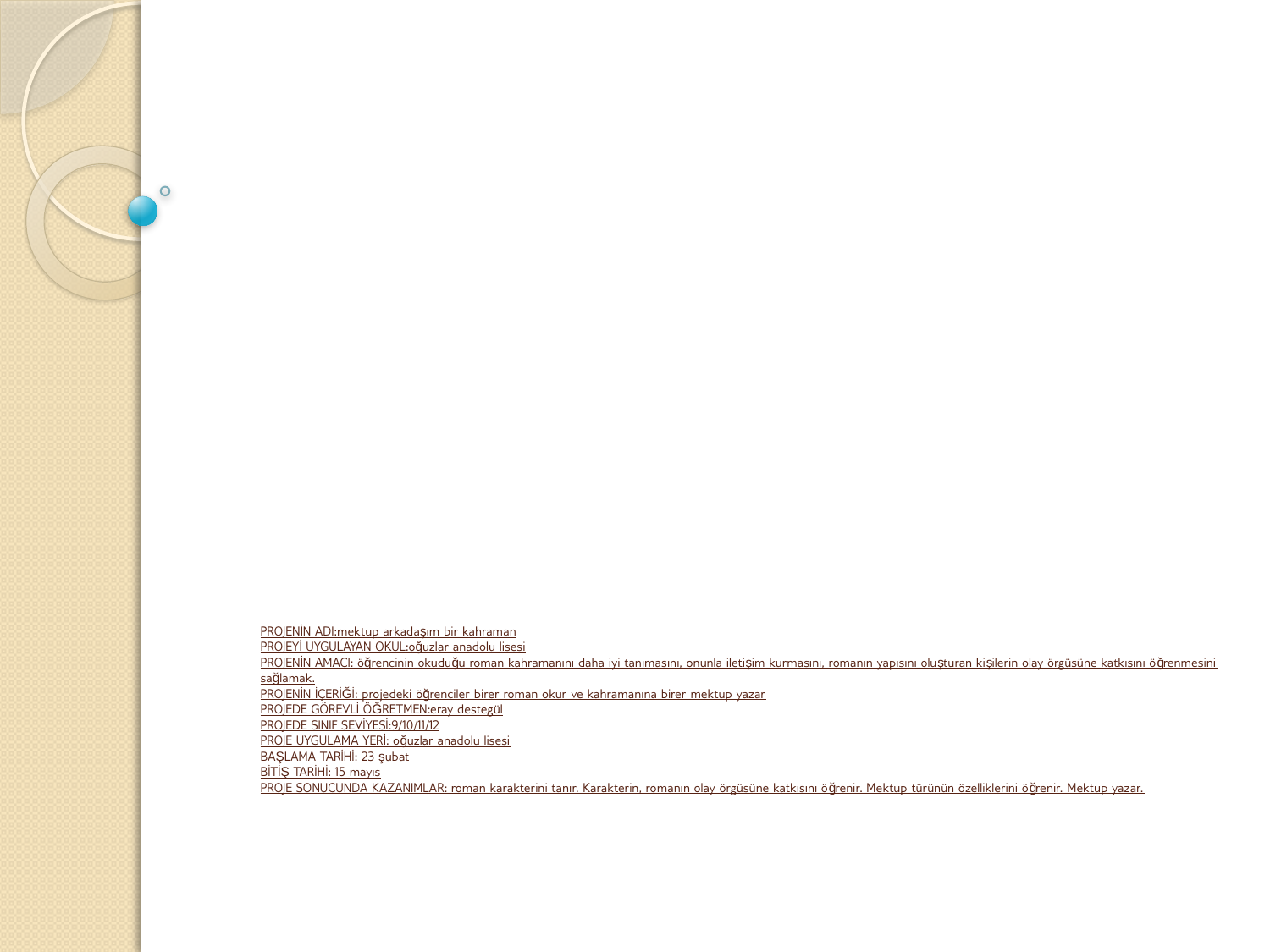

# PROJENİN ADI:mektup arkadaşım bir kahraman PROJEYİ UYGULAYAN OKUL:oğuzlar anadolu lisesi PROJENİN AMACI: öğrencinin okuduğu roman kahramanını daha iyi tanımasını, onunla iletişim kurmasını, romanın yapısını oluşturan kişilerin olay örgüsüne katkısını öğrenmesini sağlamak. PROJENİN İÇERİĞİ: projedeki öğrenciler birer roman okur ve kahramanına birer mektup yazar PROJEDE GÖREVLİ ÖĞRETMEN:eray destegül PROJEDE SINIF SEVİYESİ:9/10/11/12 PROJE UYGULAMA YERİ: oğuzlar anadolu lisesi BAŞLAMA TARİHİ: 23 şubat BİTİŞ TARİHİ: 15 mayıs PROJE SONUCUNDA KAZANIMLAR: roman karakterini tanır. Karakterin, romanın olay örgüsüne katkısını öğrenir. Mektup türünün özelliklerini öğrenir. Mektup yazar.